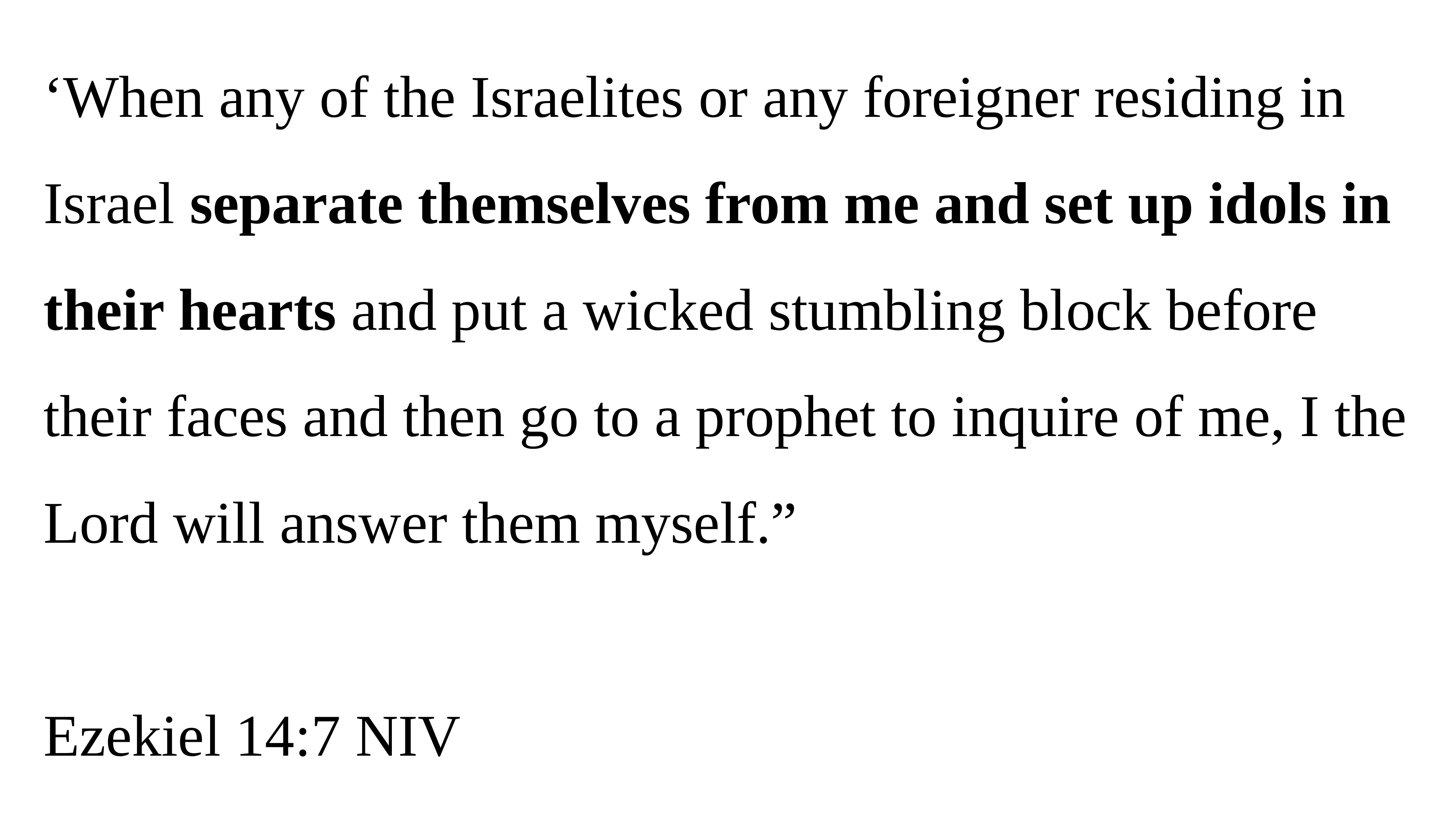

‘When any of the Israelites or any foreigner residing in Israel separate themselves from me and set up idols in their hearts and put a wicked stumbling block before their faces and then go to a prophet to inquire of me, I the Lord will answer them myself.”

Ezekiel 14:7 NIV